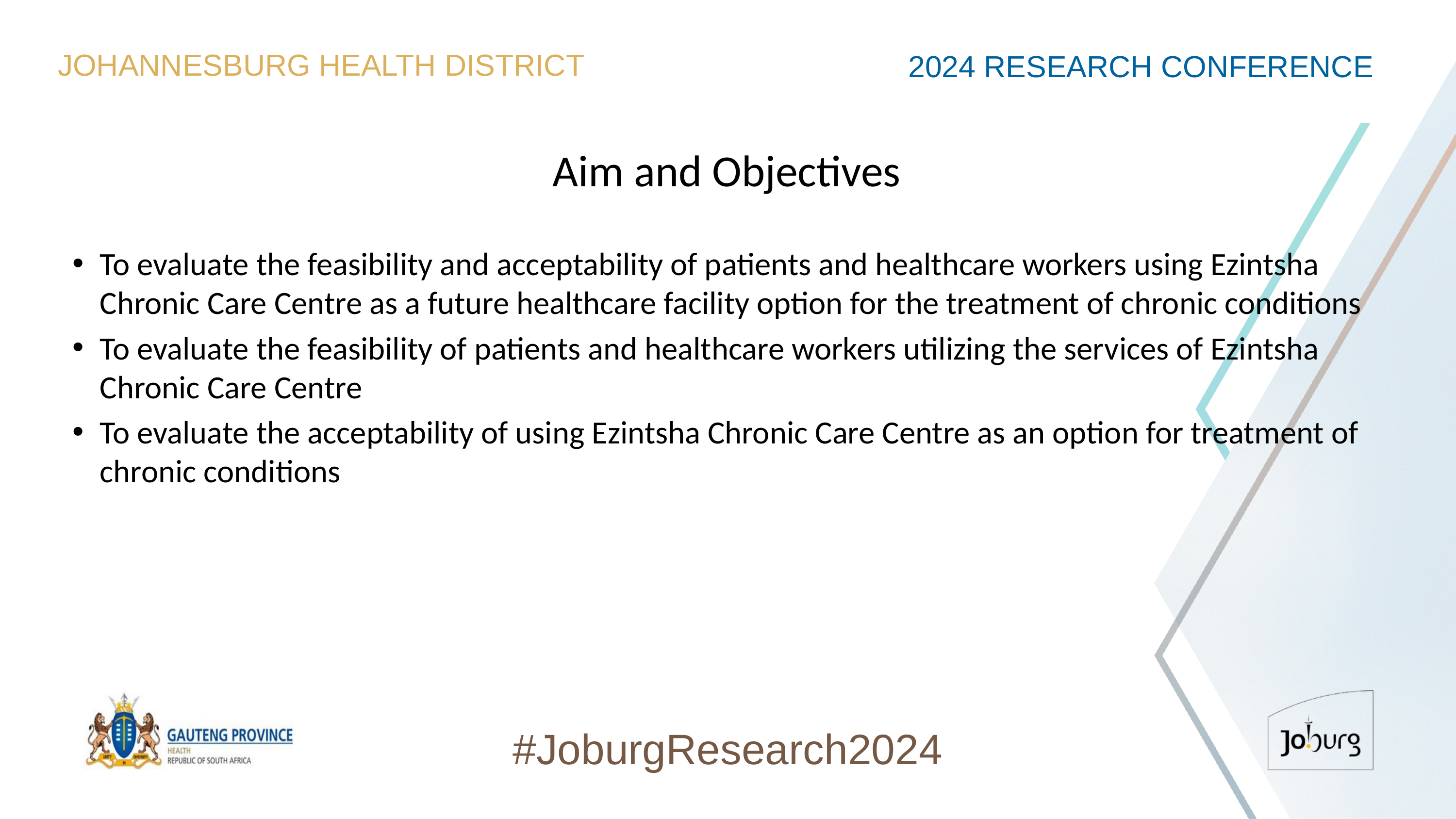

JOHANNESBURG HEALTH DISTRICT
2024 RESEARCH CONFERENCE
# Aim and Objectives

To evaluate the feasibility and acceptability of patients and healthcare workers using Ezintsha Chronic Care Centre as a future healthcare facility option for the treatment of chronic conditions
To evaluate the feasibility of patients and healthcare workers utilizing the services of Ezintsha Chronic Care Centre
To evaluate the acceptability of using Ezintsha Chronic Care Centre as an option for treatment of chronic conditions

#JoburgResearch2024